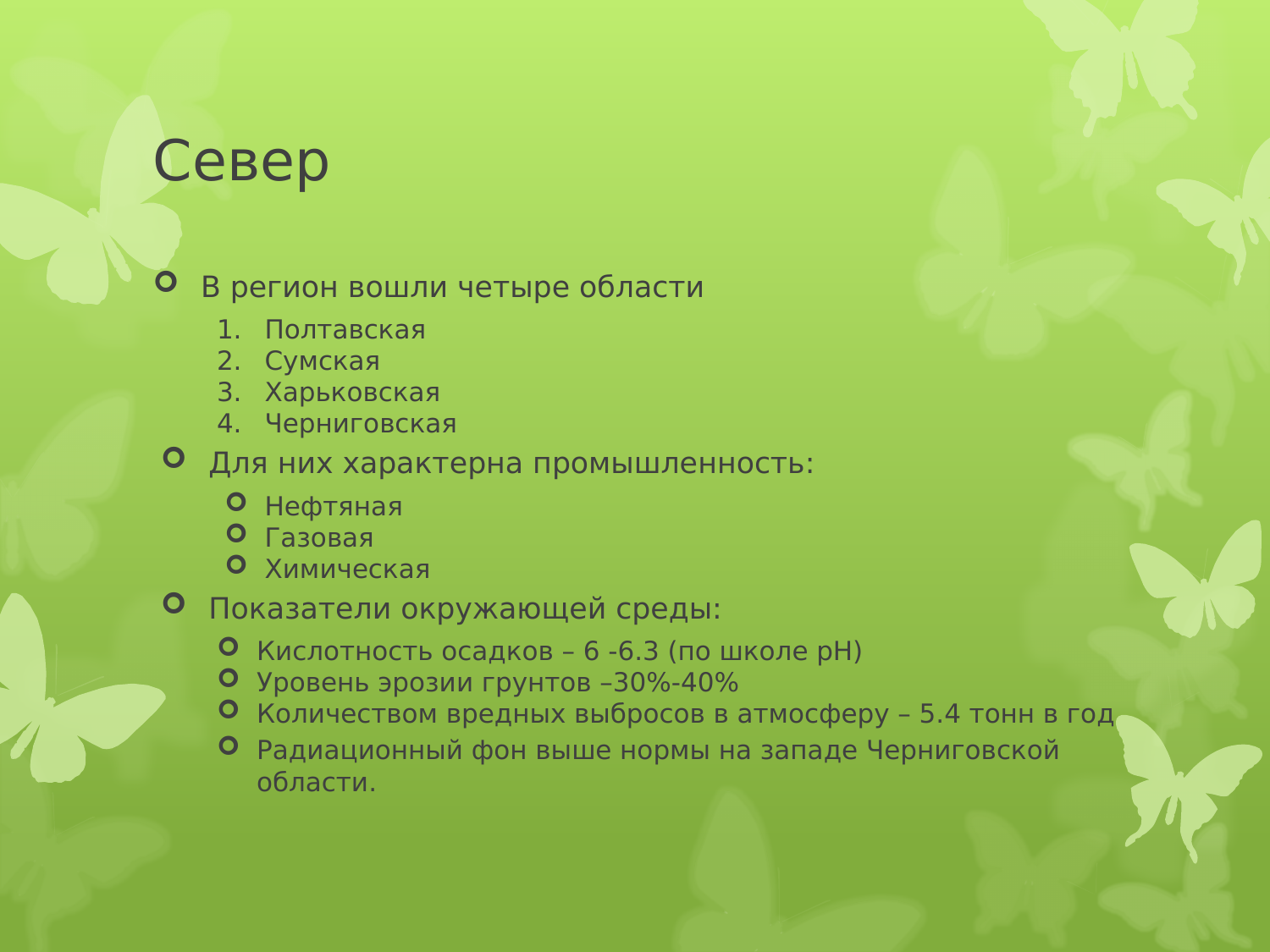

# Север
В регион вошли четыре области
Полтавская
Сумская
Харьковская
Черниговская
Для них характерна промышленность:
Нефтяная
Газовая
Химическая
Показатели окружающей среды:
Кислотность осадков – 6 -6.3 (по школе рН)
Уровень эрозии грунтов –30%-40%
Количеством вредных выбросов в атмосферу – 5.4 тонн в год
Радиационный фон выше нормы на западе Черниговской области.